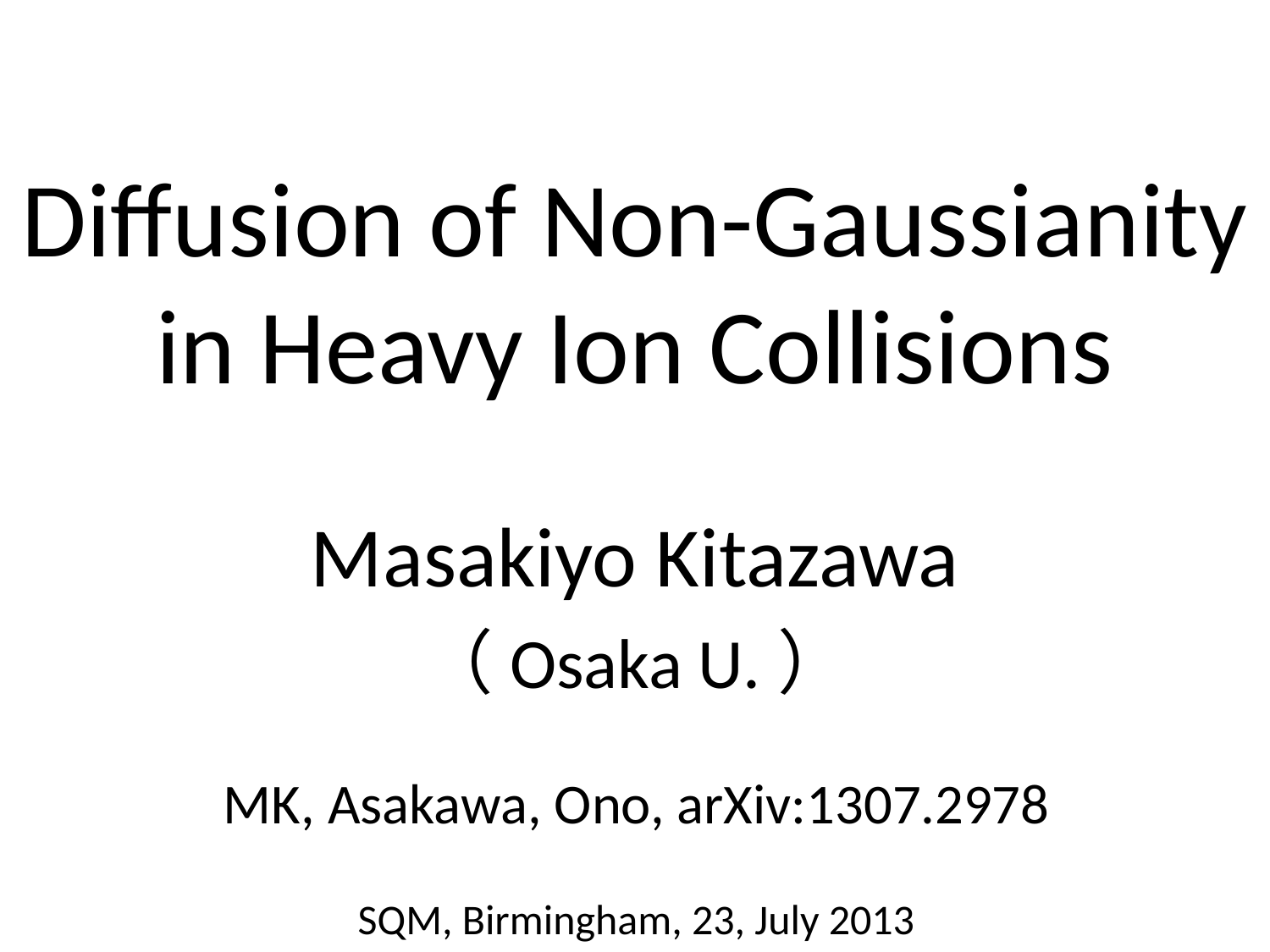

# Diffusion of Non-Gaussianity in Heavy Ion Collisions
Masakiyo Kitazawa
（Osaka U.）
MK, Asakawa, Ono, arXiv:1307.2978
SQM, Birmingham, 23, July 2013